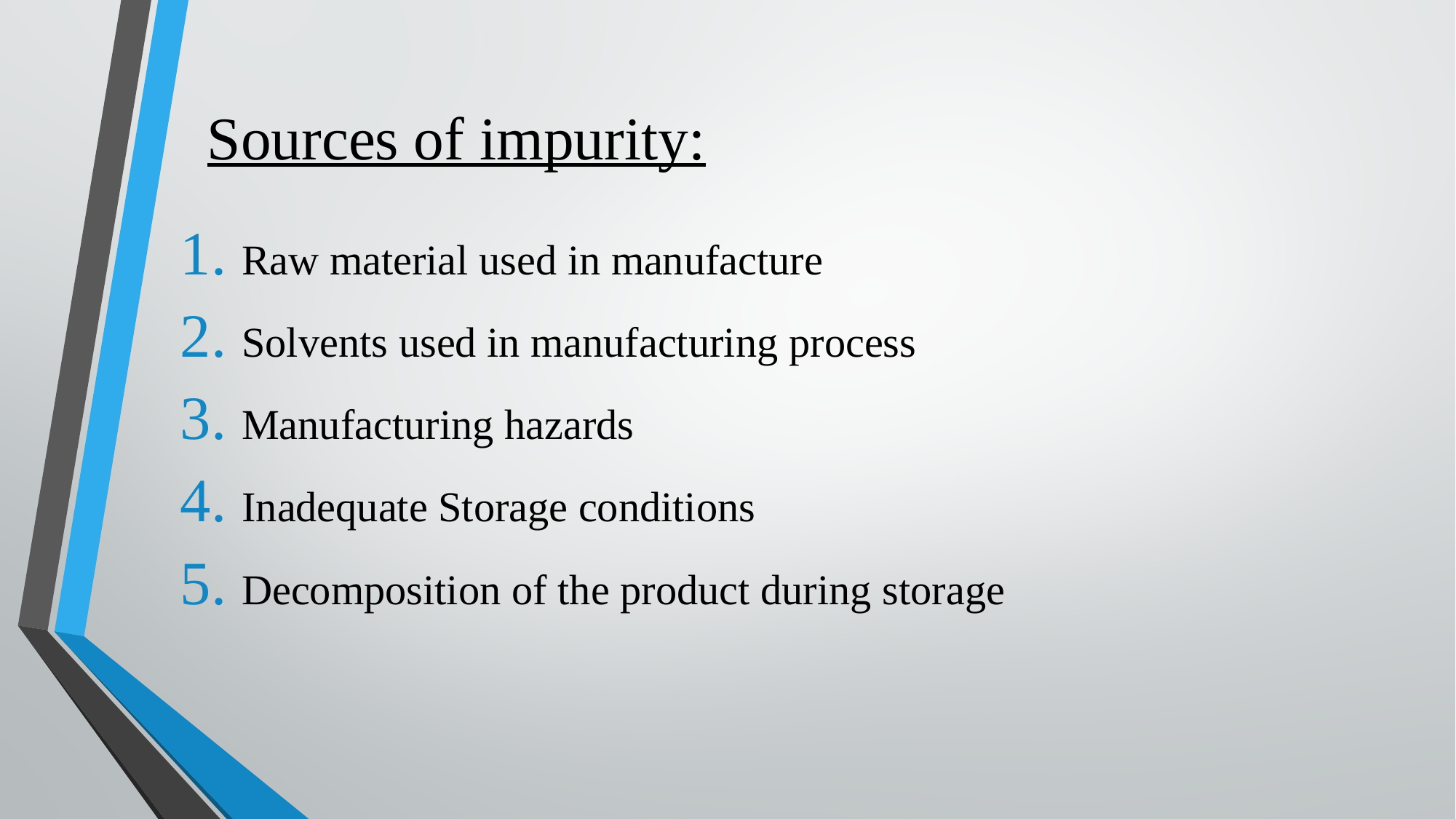

# Sources of impurity:
Raw material used in manufacture
Solvents used in manufacturing process
Manufacturing hazards
Inadequate Storage conditions
Decomposition of the product during storage